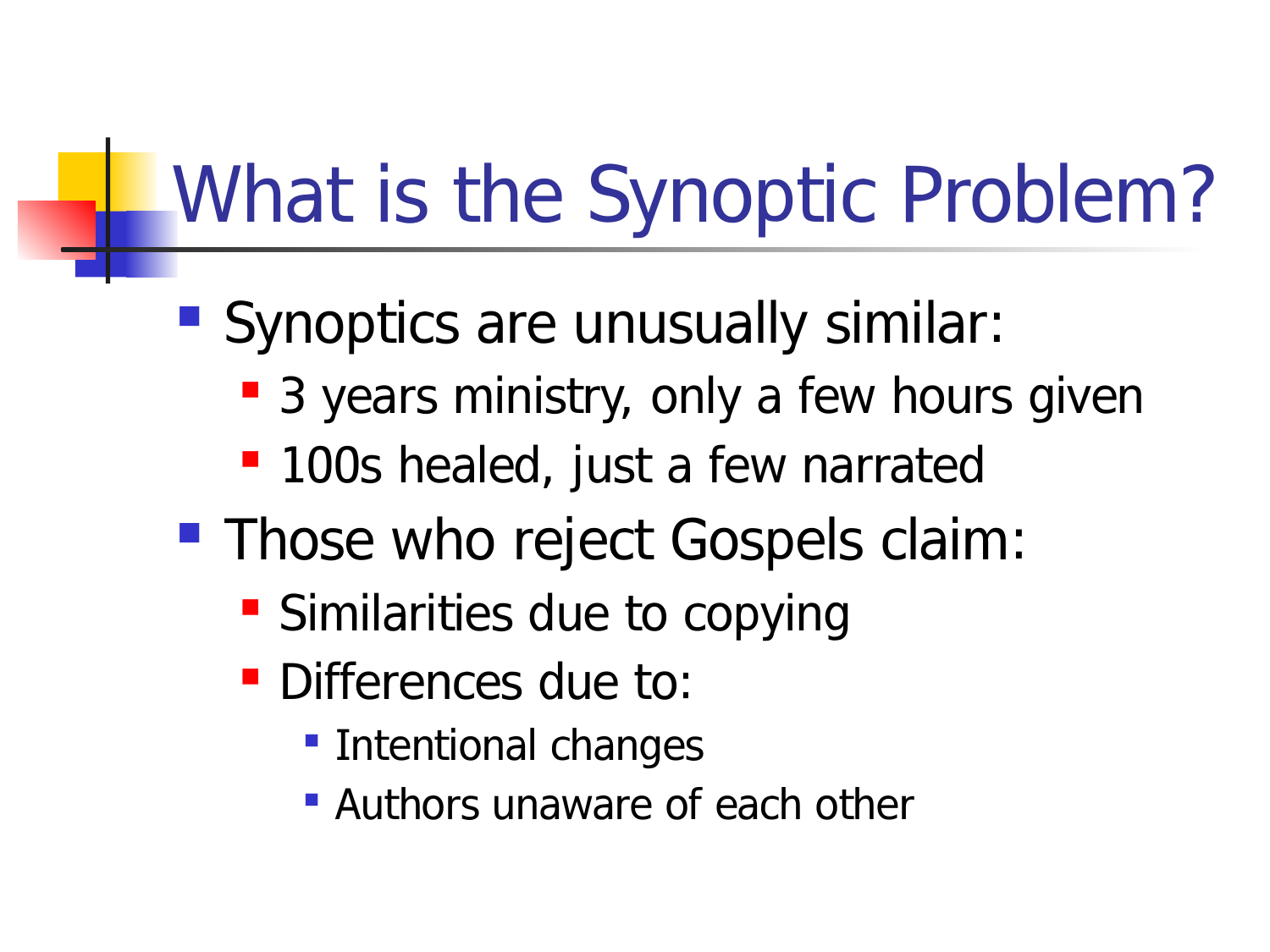

# What is the Synoptic Problem?
Synoptics are unusually similar:
3 years ministry, only a few hours given
100s healed, just a few narrated
Those who reject Gospels claim:
Similarities due to copying
Differences due to:
Intentional changes
Authors unaware of each other